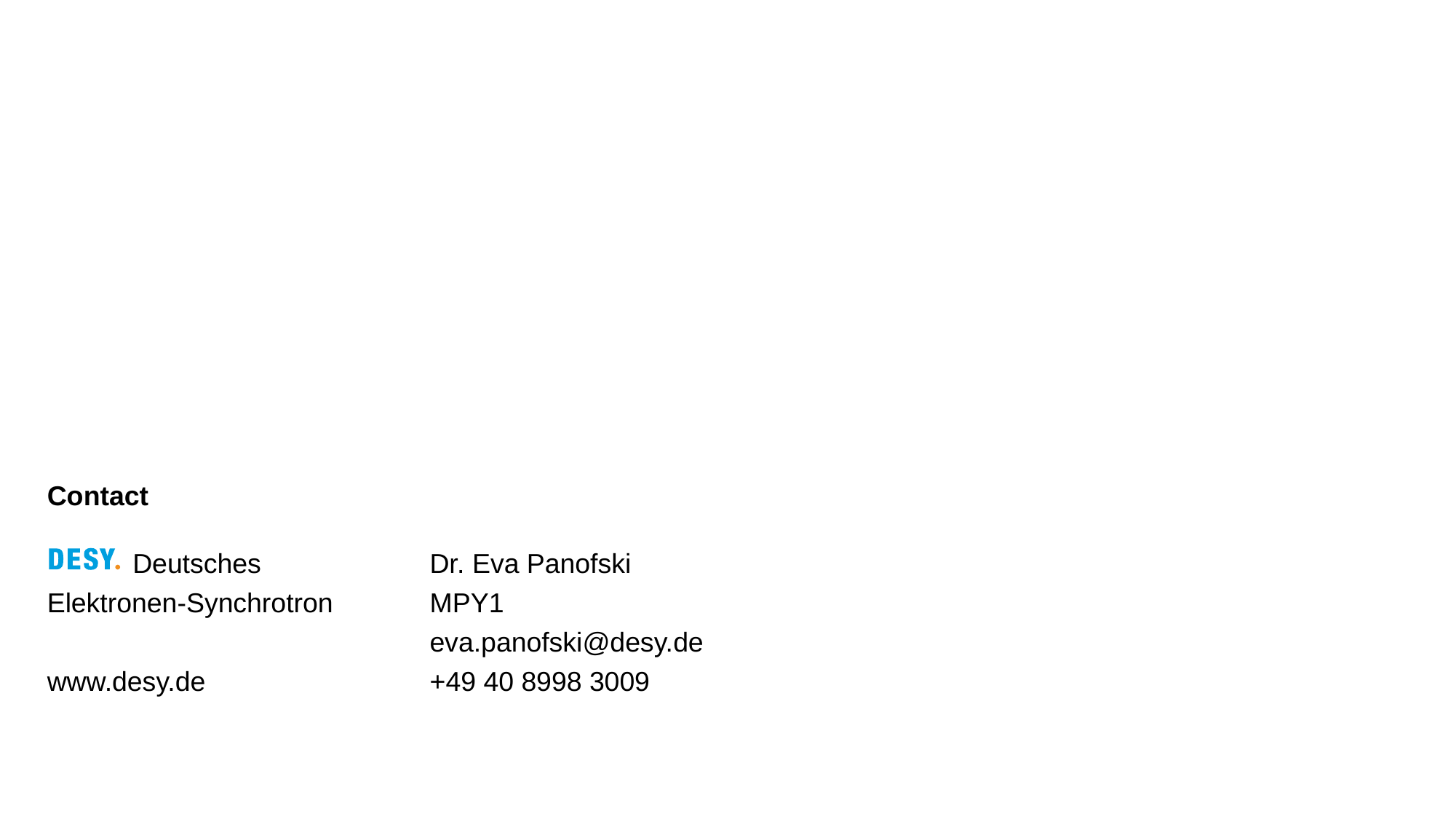

Dr. Eva Panofski
MPY1
eva.panofski@desy.de
+49 40 8998 3009